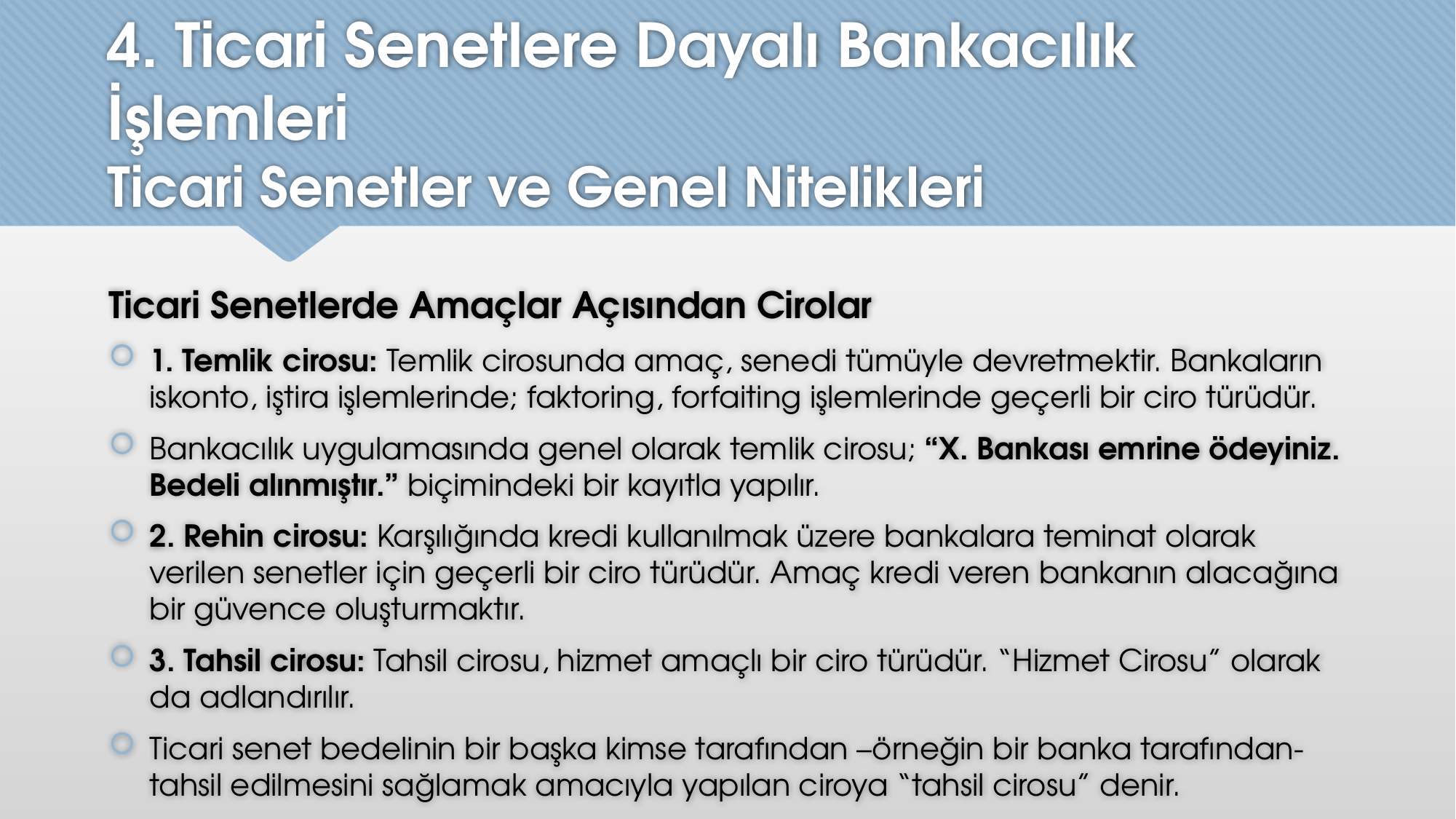

# 4. Ticari Senetlere Dayalı Bankacılık İşlemleri Ticari Senetler ve Genel Nitelikleri
Ticari Senetlerde Amaçlar Açısından Cirolar
1. Temlik cirosu: Temlik cirosunda amaç, senedi tümüyle devretmektir. Bankaların iskonto, iştira işlemlerinde; faktoring, forfaiting işlemlerinde geçerli bir ciro türüdür.
Bankacılık uygulamasında genel olarak temlik cirosu; “X. Bankası emrine ödeyiniz. Bedeli alınmıştır.” biçimindeki bir kayıtla yapılır.
2. Rehin cirosu: Karşılığında kredi kullanılmak üzere bankalara teminat olarak verilen senetler için geçerli bir ciro türüdür. Amaç kredi veren bankanın alacağına bir güvence oluşturmaktır.
3. Tahsil cirosu: Tahsil cirosu, hizmet amaçlı bir ciro türüdür. “Hizmet Cirosu” olarak da adlandırılır.
Ticari senet bedelinin bir başka kimse tarafından –örneğin bir banka tarafından- tahsil edilmesini sağlamak amacıyla yapılan ciroya “tahsil cirosu” denir.